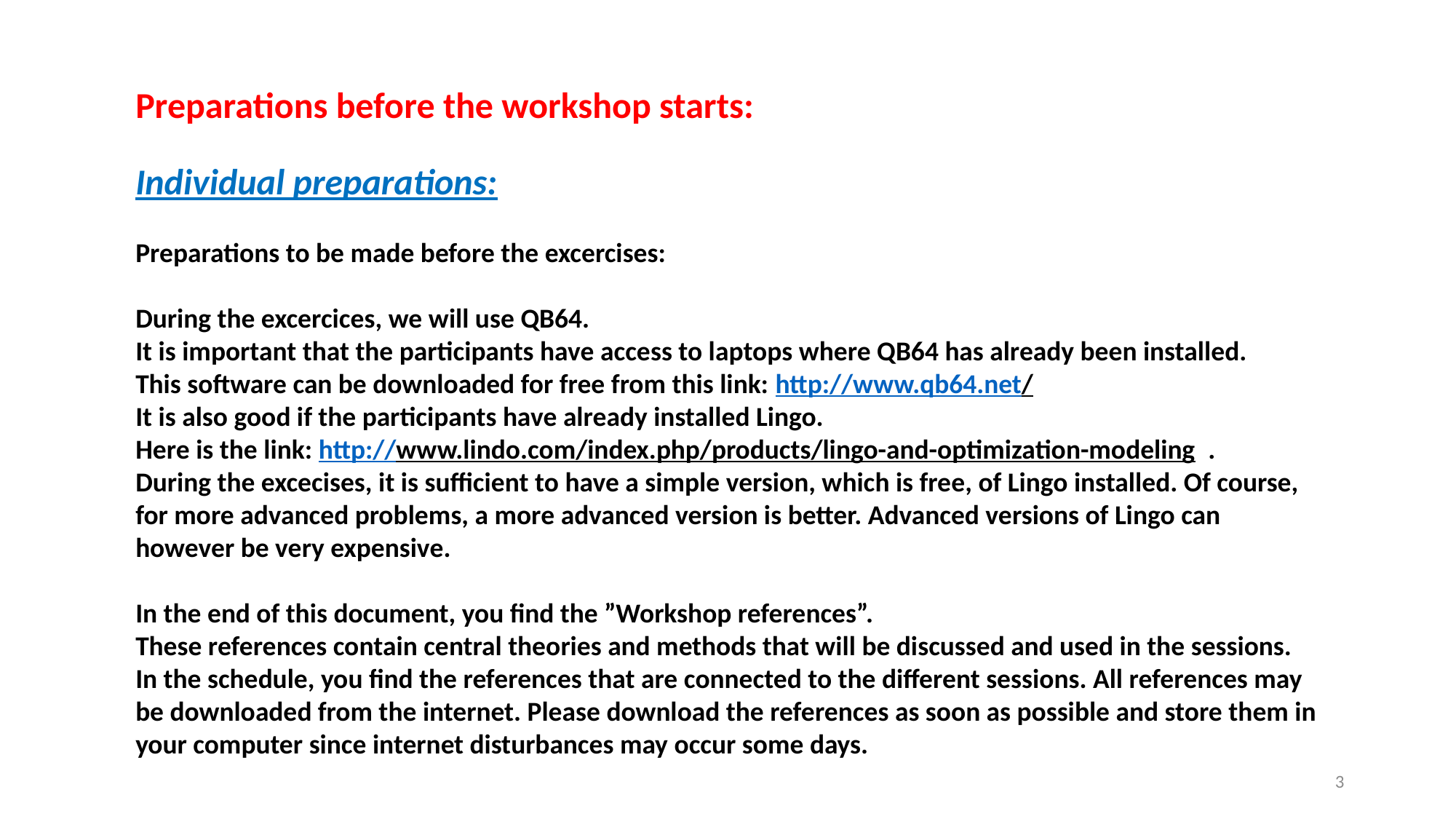

Preparations before the workshop starts:

Individual preparations:

Preparations to be made before the excercises:

During the excercices, we will use QB64.
It is important that the participants have access to laptops where QB64 has already been installed.
This software can be downloaded for free from this link: http://www.qb64.net/
It is also good if the participants have already installed Lingo.
Here is the link: http://www.lindo.com/index.php/products/lingo-and-optimization-modeling  .
During the excecises, it is sufficient to have a simple version, which is free, of Lingo installed. Of course, for more advanced problems, a more advanced version is better. Advanced versions of Lingo can however be very expensive.

In the end of this document, you find the ”Workshop references”.
These references contain central theories and methods that will be discussed and used in the sessions. In the schedule, you find the references that are connected to the different sessions. All references may be downloaded from the internet. Please download the references as soon as possible and store them in your computer since internet disturbances may occur some days.
3